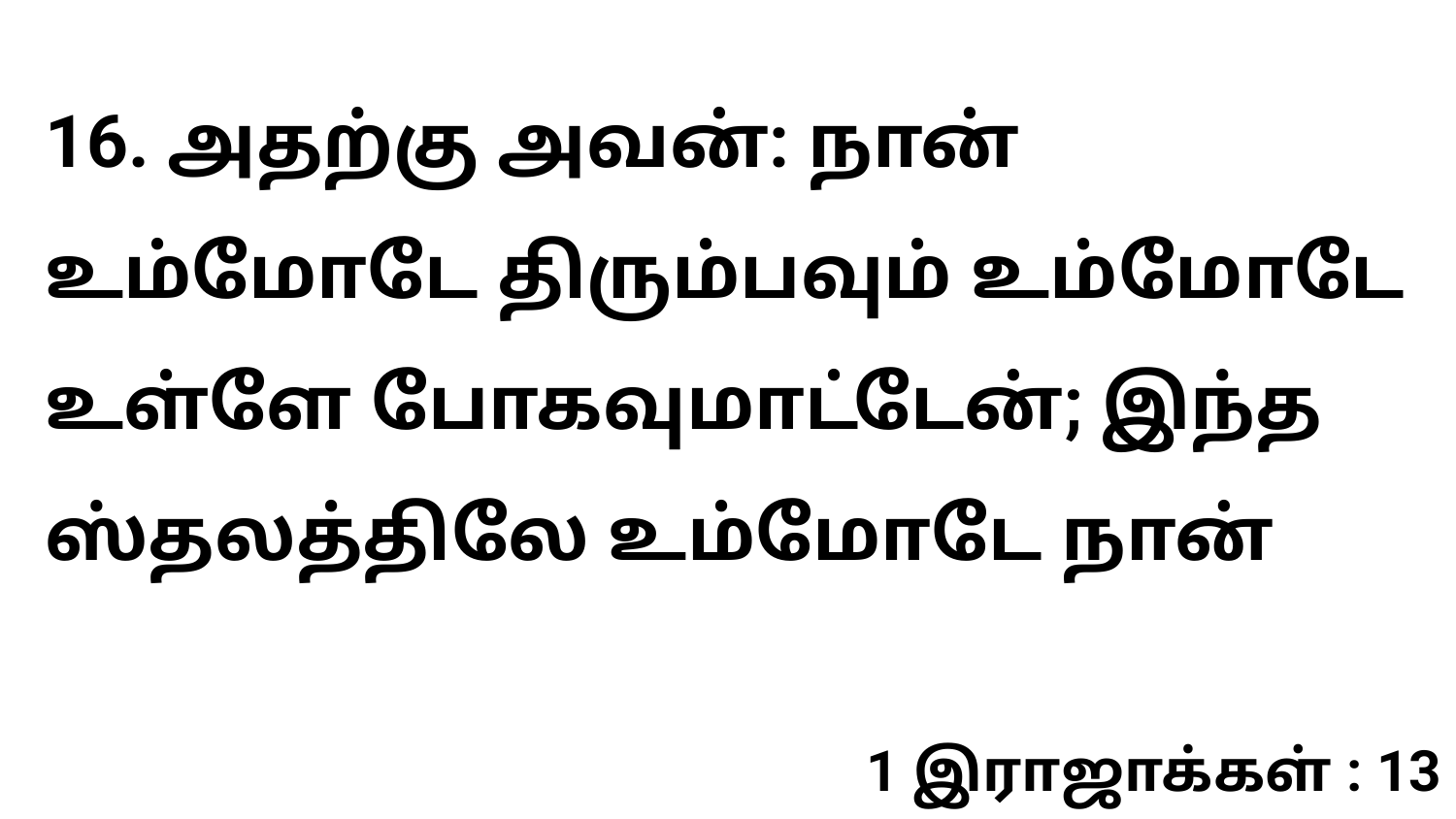

16. அதற்கு அவன்: நான் உம்மோடே திரும்பவும் உம்மோடே உள்ளே போகவுமாட்டேன்; இந்த ஸ்தலத்திலே உம்மோடே நான்
1 இராஜாக்கள் : 13